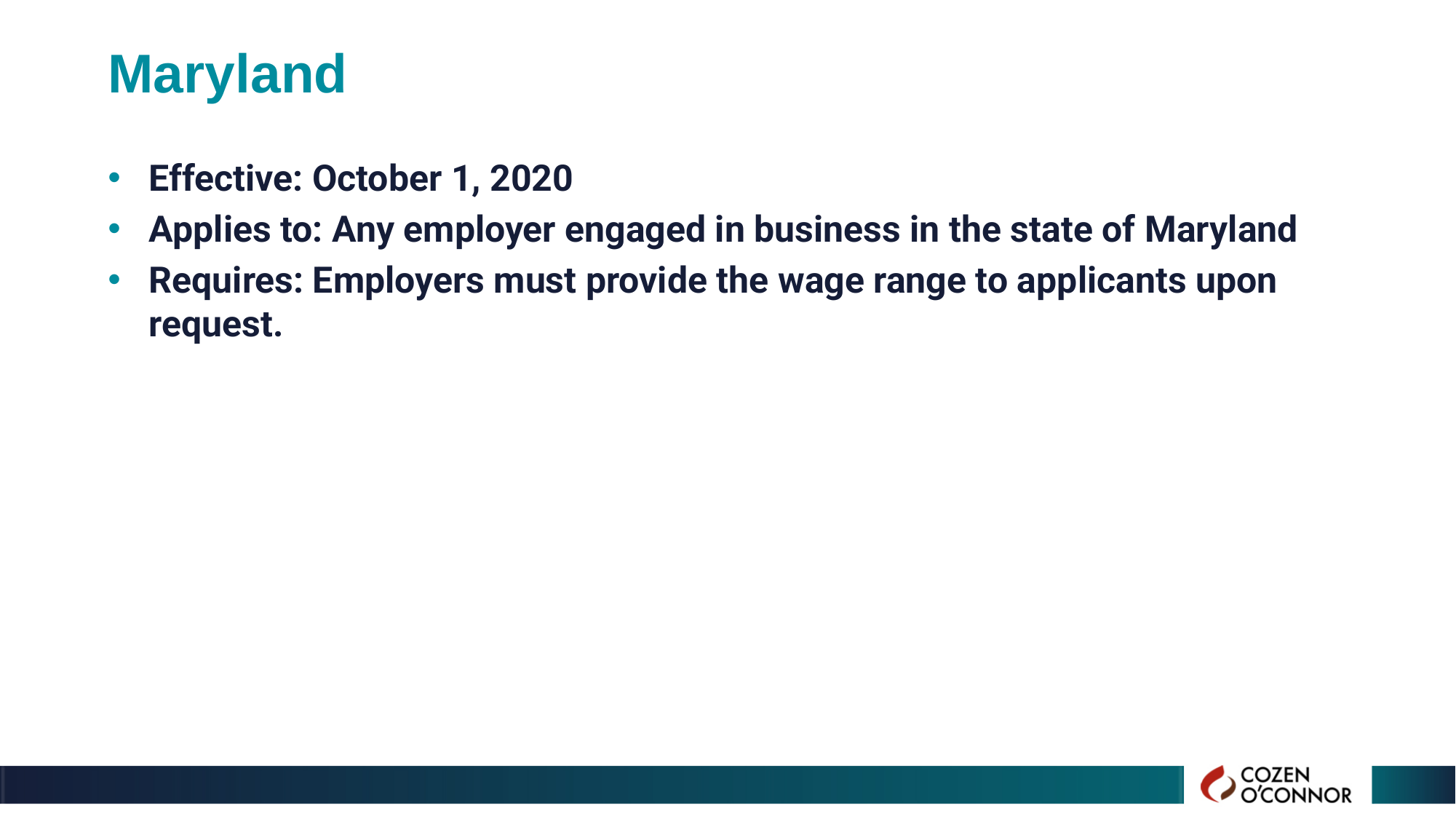

# Maryland
Effective: October 1, 2020
Applies to: Any employer engaged in business in the state of Maryland
Requires: Employers must provide the wage range to applicants upon request.